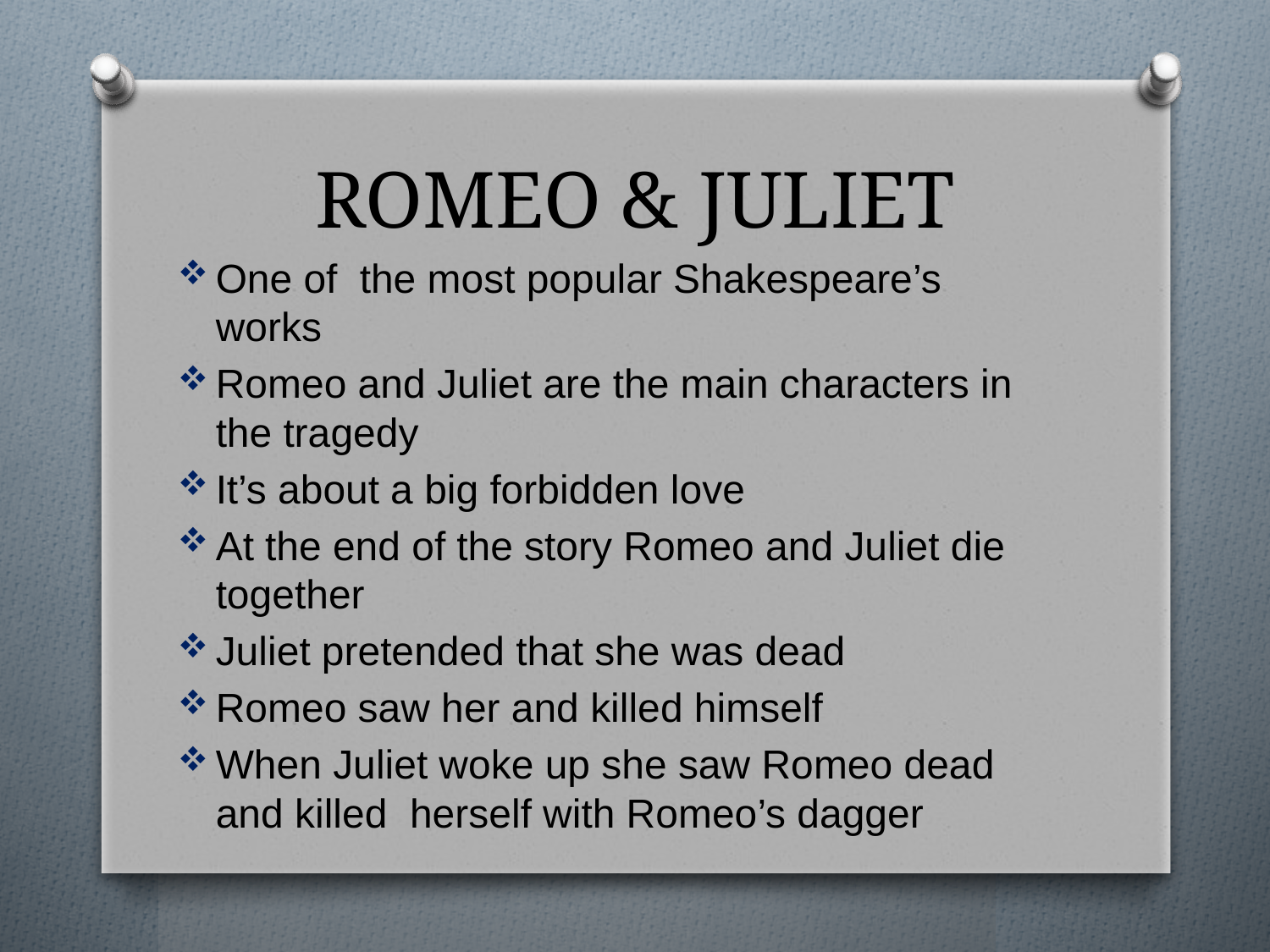

# ROMEO & JULIET
One of  the most popular Shakespeare’s works
Romeo and Juliet are the main characters in the tragedy
It’s about a big forbidden love
At the end of the story Romeo and Juliet die together
Juliet pretended that she was dead
Romeo saw her and killed himself
When Juliet woke up she saw Romeo dead and killed  herself with Romeo’s dagger